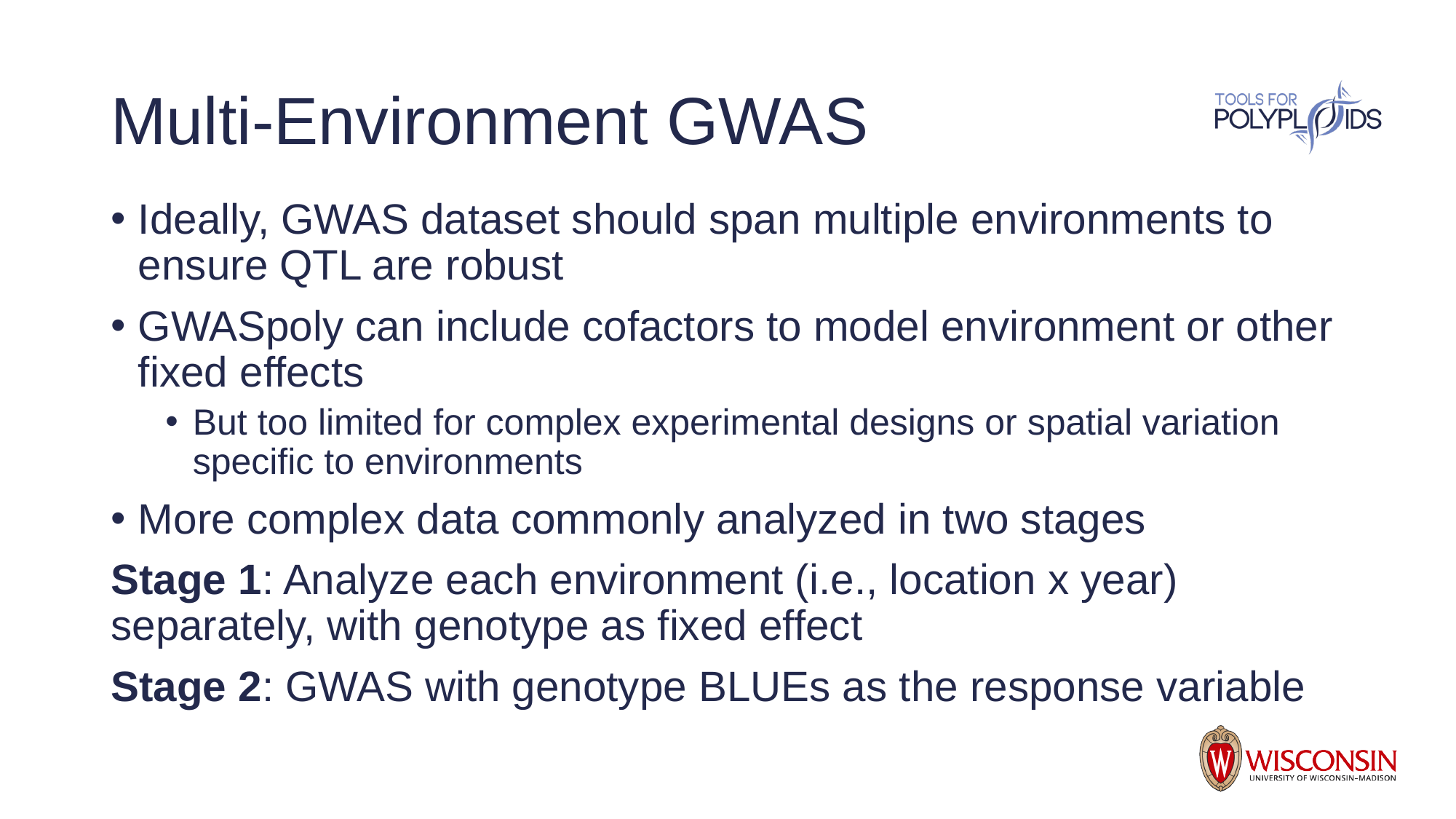

# Multi-Environment GWAS
Ideally, GWAS dataset should span multiple environments to ensure QTL are robust
GWASpoly can include cofactors to model environment or other fixed effects
But too limited for complex experimental designs or spatial variation specific to environments
More complex data commonly analyzed in two stages
Stage 1: Analyze each environment (i.e., location x year) separately, with genotype as fixed effect
Stage 2: GWAS with genotype BLUEs as the response variable